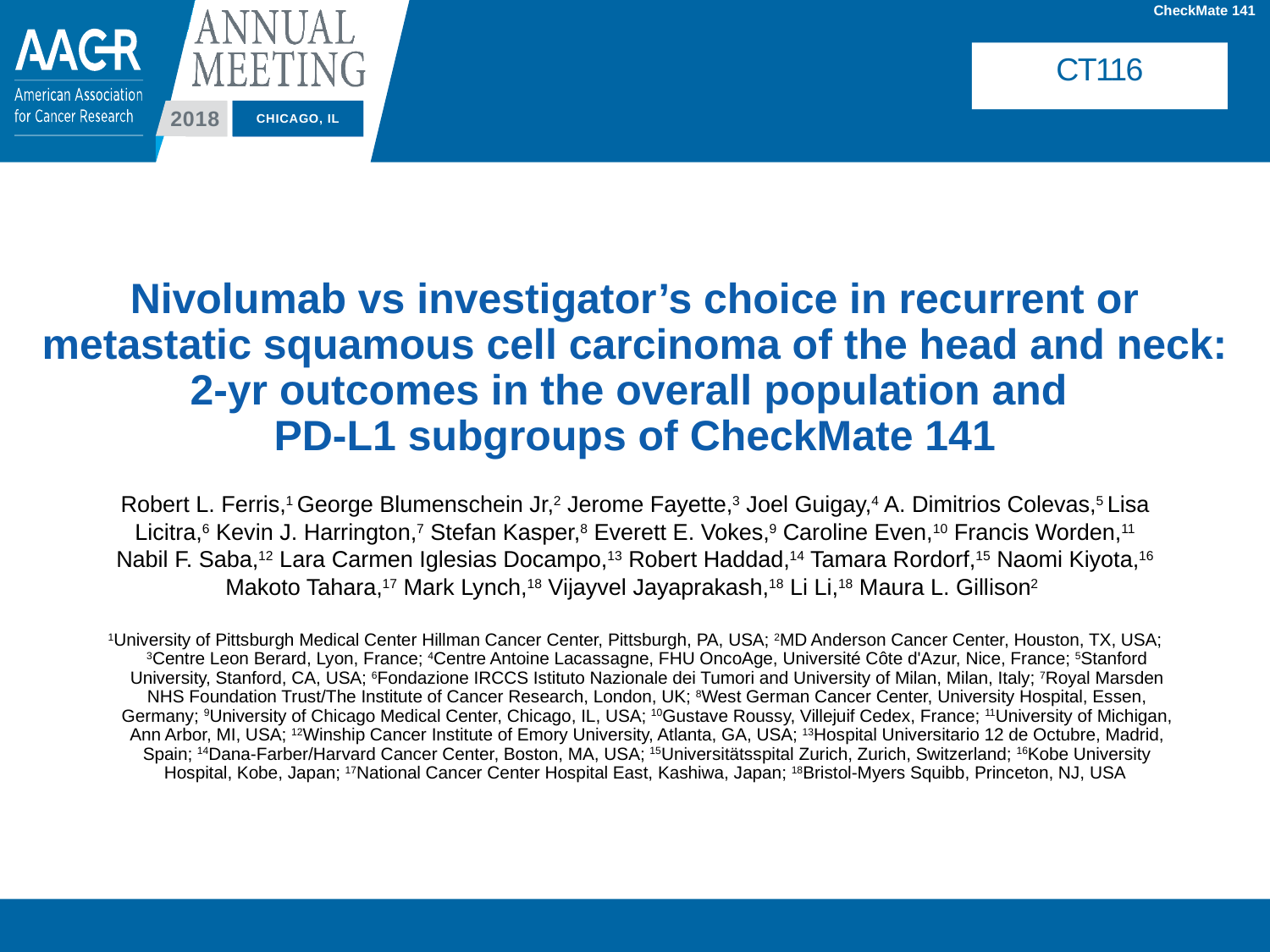

# Nivolumab vs investigator’s choice in recurrent or metastatic squamous cell carcinoma of the head and neck: 2-yr outcomes in the overall population and PD-L1 subgroups of CheckMate 141
Robert L. Ferris,1 George Blumenschein Jr,2 Jerome Fayette,3 Joel Guigay,4 A. Dimitrios Colevas,5 Lisa Licitra,6 Kevin J. Harrington,7 Stefan Kasper,8 Everett E. Vokes,9 Caroline Even,10 Francis Worden,11 Nabil F. Saba,12 Lara Carmen Iglesias Docampo,13 Robert Haddad,14 Tamara Rordorf,15 Naomi Kiyota,16 Makoto Tahara,17 Mark Lynch,18 Vijayvel Jayaprakash,18 Li Li,18 Maura L. Gillison2
1University of Pittsburgh Medical Center Hillman Cancer Center, Pittsburgh, PA, USA; 2MD Anderson Cancer Center, Houston, TX, USA; 3Centre Leon Berard, Lyon, France; 4Centre Antoine Lacassagne, FHU OncoAge, Université Côte d'Azur, Nice, France; 5Stanford University, Stanford, CA, USA; 6Fondazione IRCCS Istituto Nazionale dei Tumori and University of Milan, Milan, Italy; 7Royal Marsden NHS Foundation Trust/The Institute of Cancer Research, London, UK; 8West German Cancer Center, University Hospital, Essen, Germany; 9University of Chicago Medical Center, Chicago, IL, USA; 10Gustave Roussy, Villejuif Cedex, France; 11University of Michigan, Ann Arbor, MI, USA; 12Winship Cancer Institute of Emory University, Atlanta, GA, USA; 13Hospital Universitario 12 de Octubre, Madrid, Spain; 14Dana-Farber/Harvard Cancer Center, Boston, MA, USA; 15Universitätsspital Zurich, Zurich, Switzerland; 16Kobe University Hospital, Kobe, Japan; 17National Cancer Center Hospital East, Kashiwa, Japan; 18Bristol-Myers Squibb, Princeton, NJ, USA